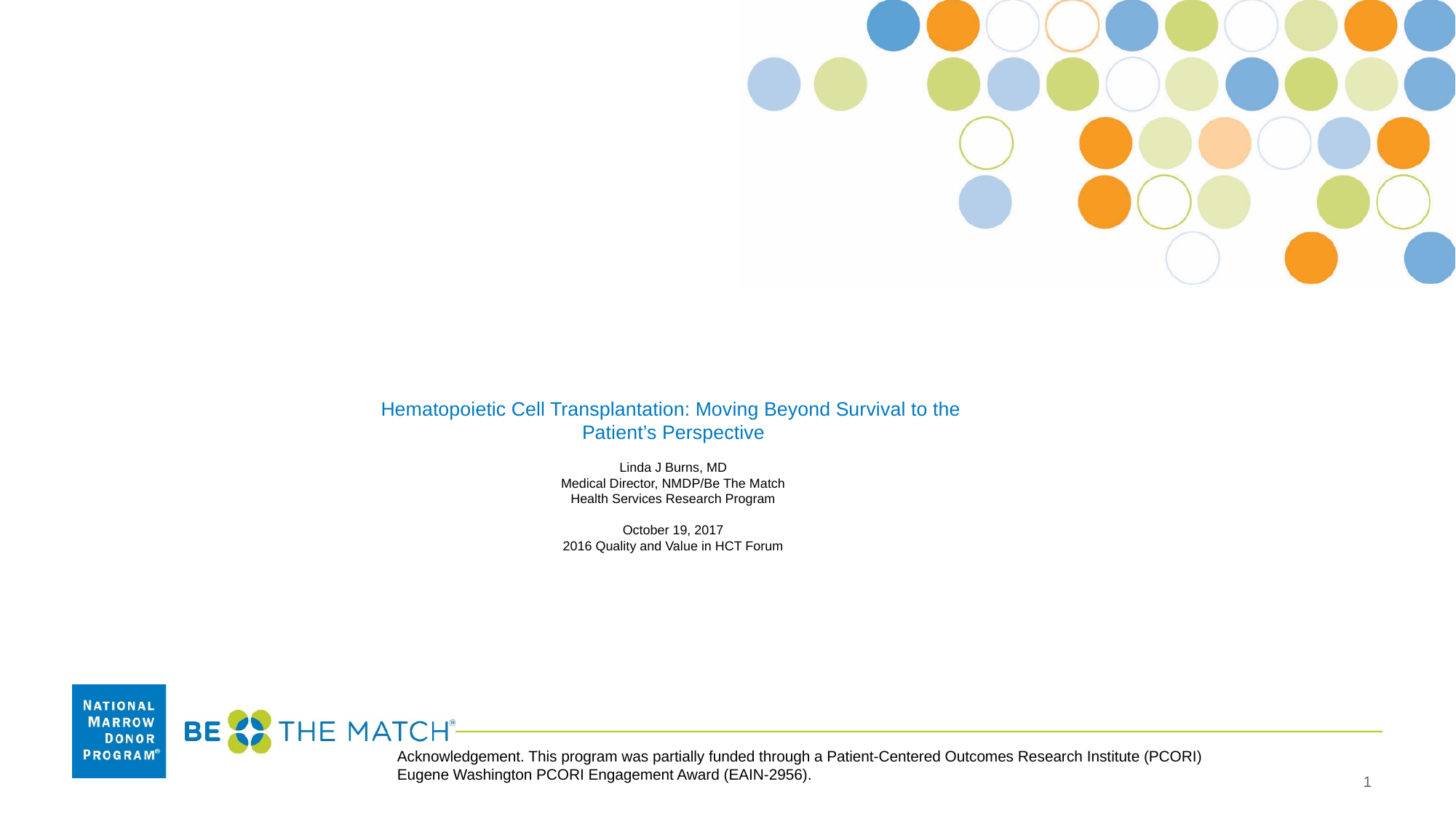

# Hematopoietic Cell Transplantation: Moving Beyond Survival to the Patient’s Perspective Linda J Burns, MD Medical Director, NMDP/Be The Match Health Services Research Program October 19, 2017 2016 Quality and Value in HCT Forum
Acknowledgement. This program was partially funded through a Patient-Centered Outcomes Research Institute (PCORI) Eugene Washington PCORI Engagement Award (EAIN-2956).
1